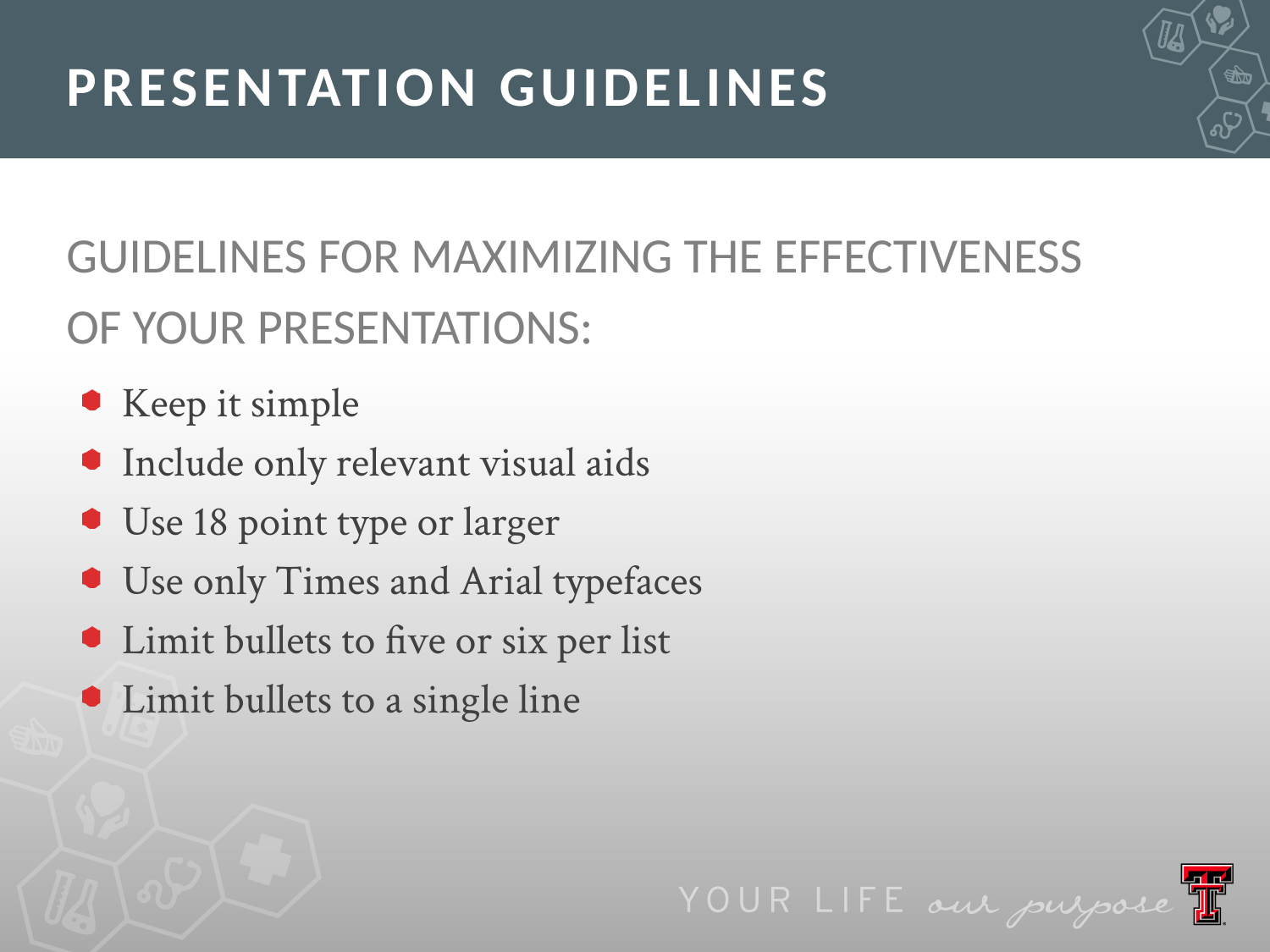

PRESENTATION GUIDELINES
GUIDELINES FOR MAXIMIZING THE EFFECTIVENESS
OF YOUR PRESENTATIONS:
Keep it simple
Include only relevant visual aids
Use 18 point type or larger
Use only Times and Arial typefaces
Limit bullets to five or six per list
Limit bullets to a single line